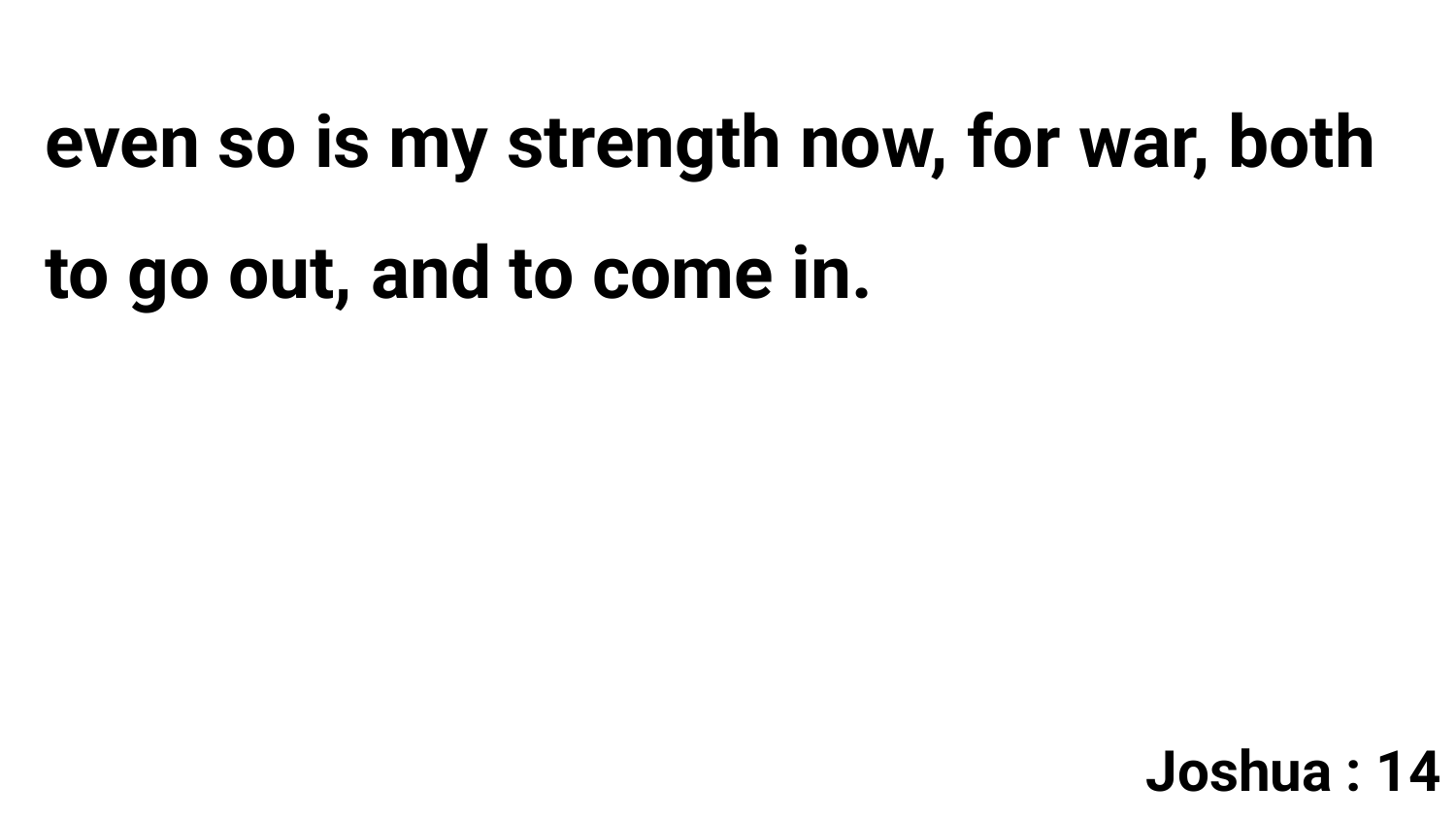

even so is my strength now, for war, both to go out, and to come in.
Joshua : 14